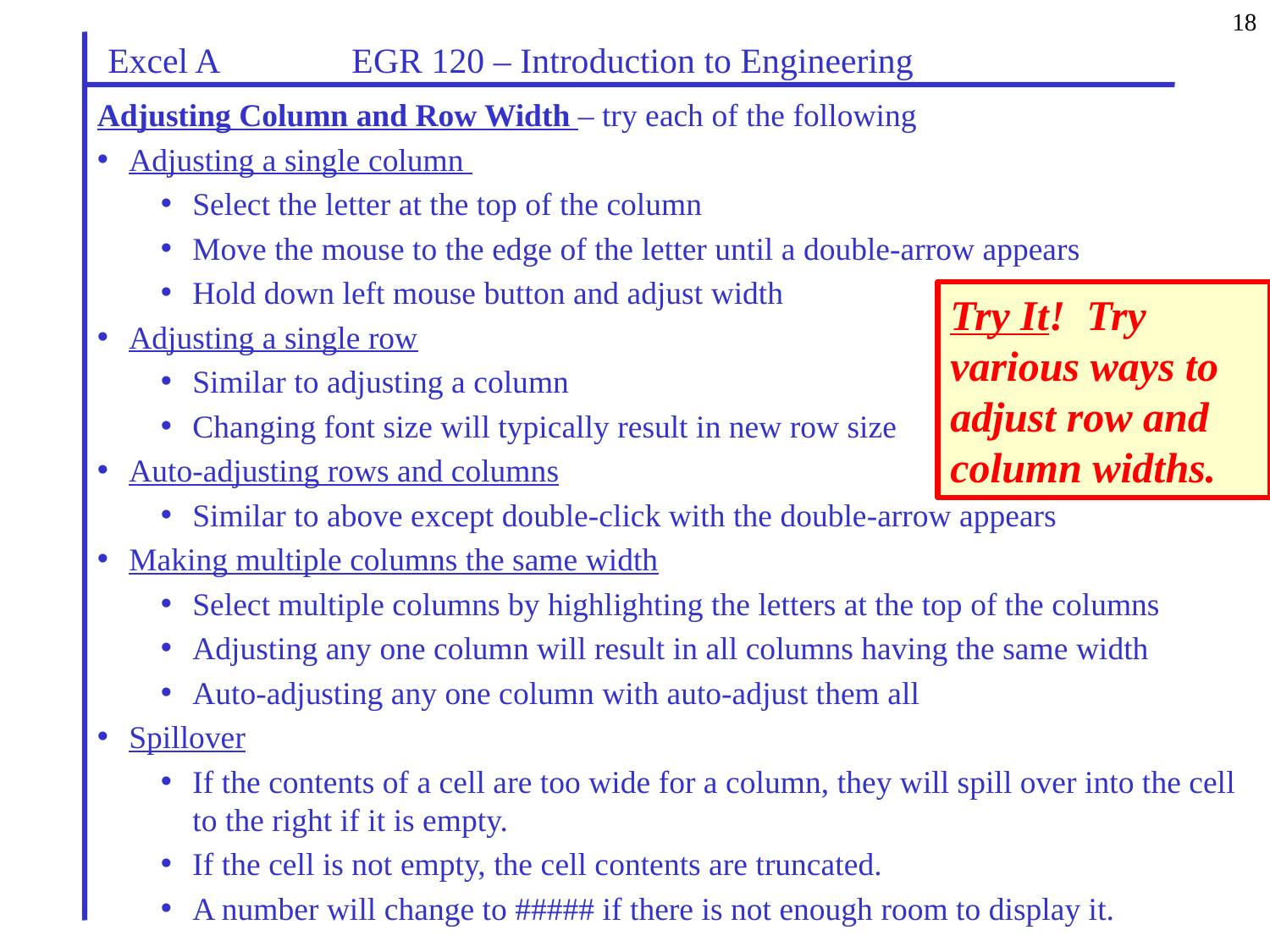

18

Excel A               EGR 120 – Introduction to Engineering

Adjusting Column and Row Width – try each of the following
Adjusting a single column
Select the letter at the top of the column
Move the mouse to the edge of the letter until a double-arrow appears
Hold down left mouse button and adjust width
Adjusting a single row
Similar to adjusting a column
Changing font size will typically result in new row size
Auto-adjusting rows and columns
Similar to above except double-click with the double-arrow appears
Making multiple columns the same width
Select multiple columns by highlighting the letters at the top of the columns
Adjusting any one column will result in all columns having the same width
Auto-adjusting any one column with auto-adjust them all
Spillover
If the contents of a cell are too wide for a column, they will spill over into the cell to the right if it is empty.
If the cell is not empty, the cell contents are truncated.
A number will change to ##### if there is not enough room to display it.
Try It!  Try various ways to adjust row and column widths.